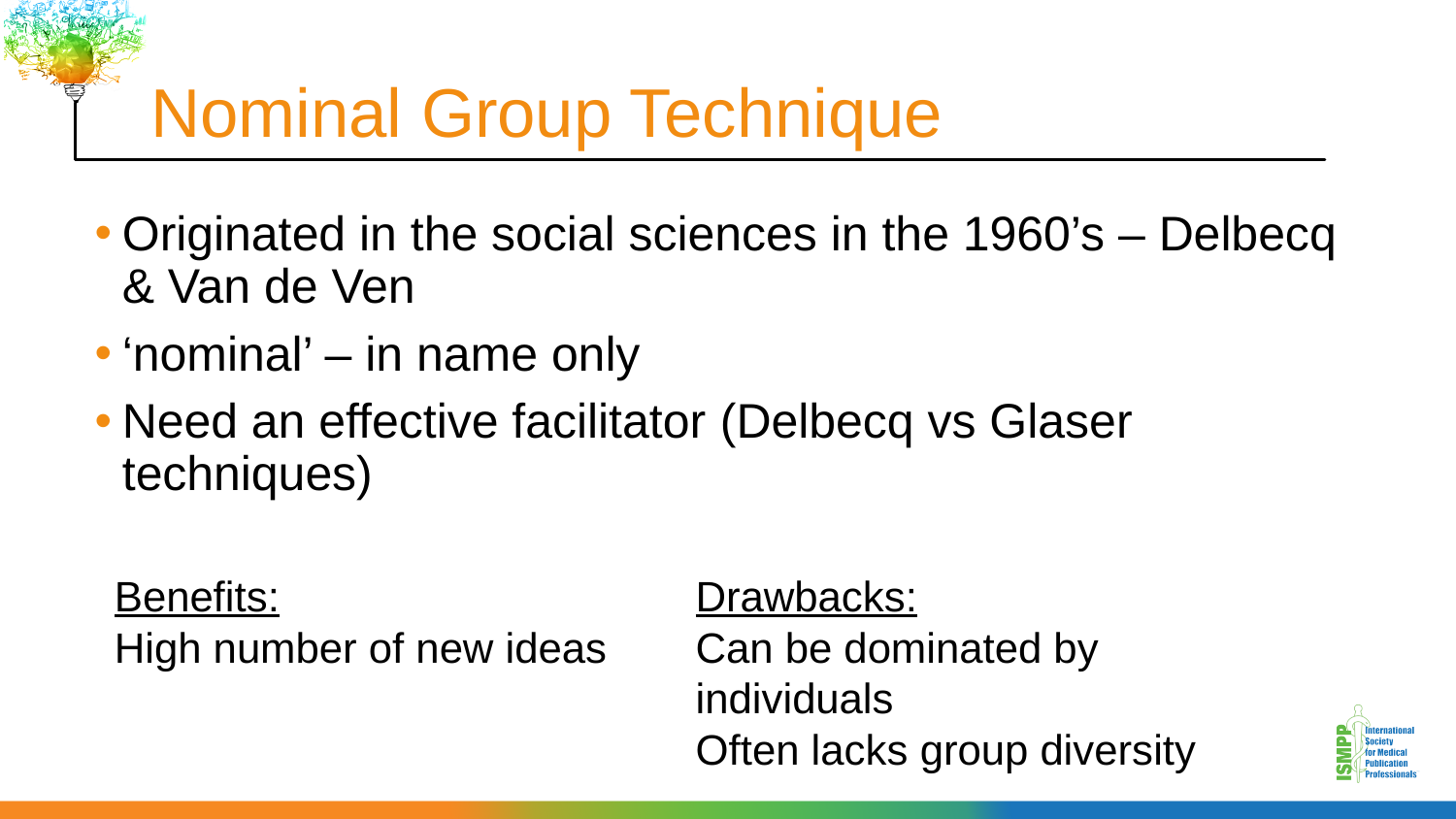

# Nominal Group Technique
Originated in the social sciences in the 1960’s – Delbecq & Van de Ven
‘nominal’ – in name only
Need an effective facilitator (Delbecq vs Glaser techniques)
Benefits:
High number of new ideas
Drawbacks:
Can be dominated by individuals
Often lacks group diversity